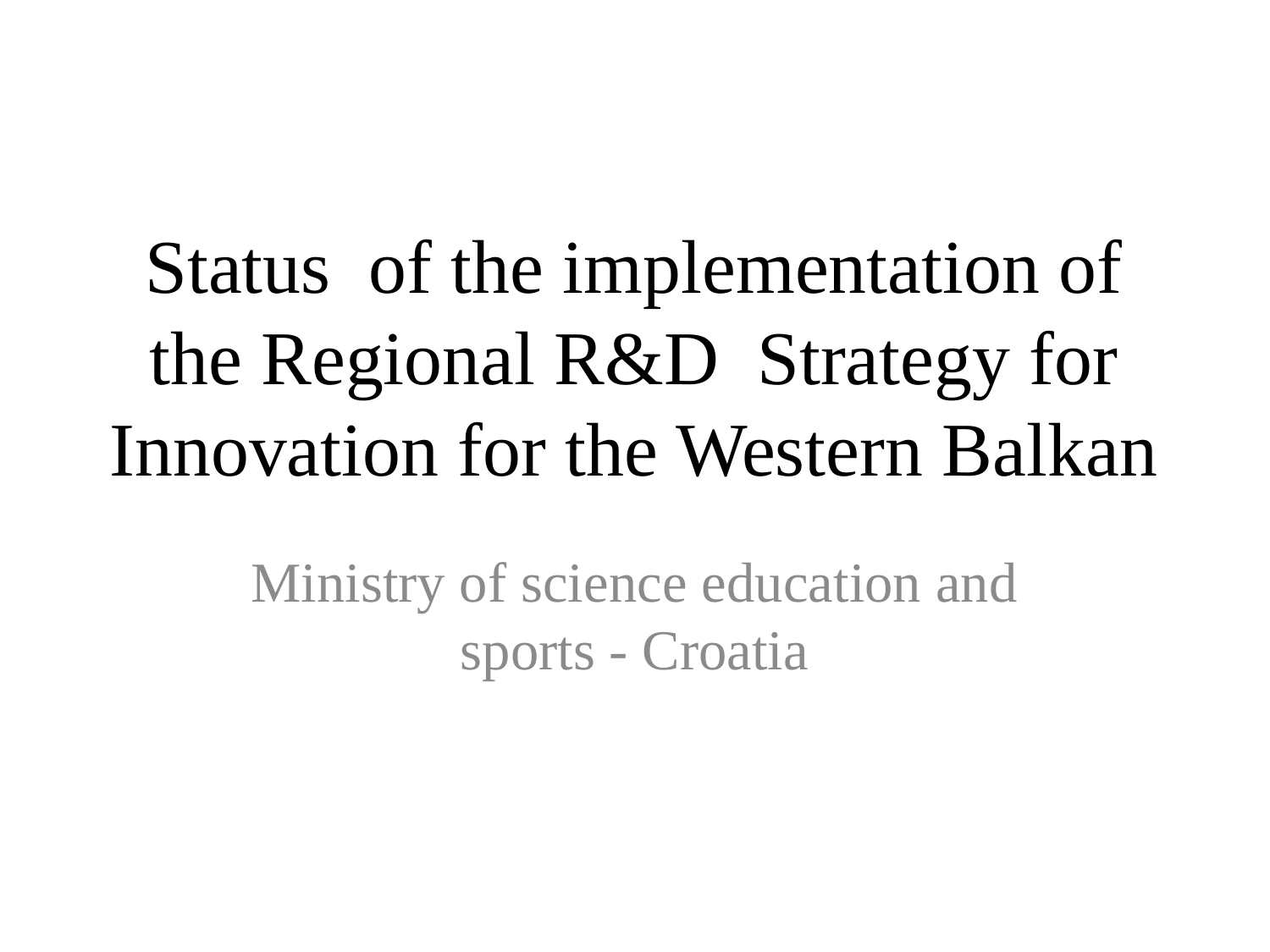

# Status  of the implementation of the Regional R&D  Strategy for Innovation for the Western Balkan
Ministry of science education and sports - Croatia